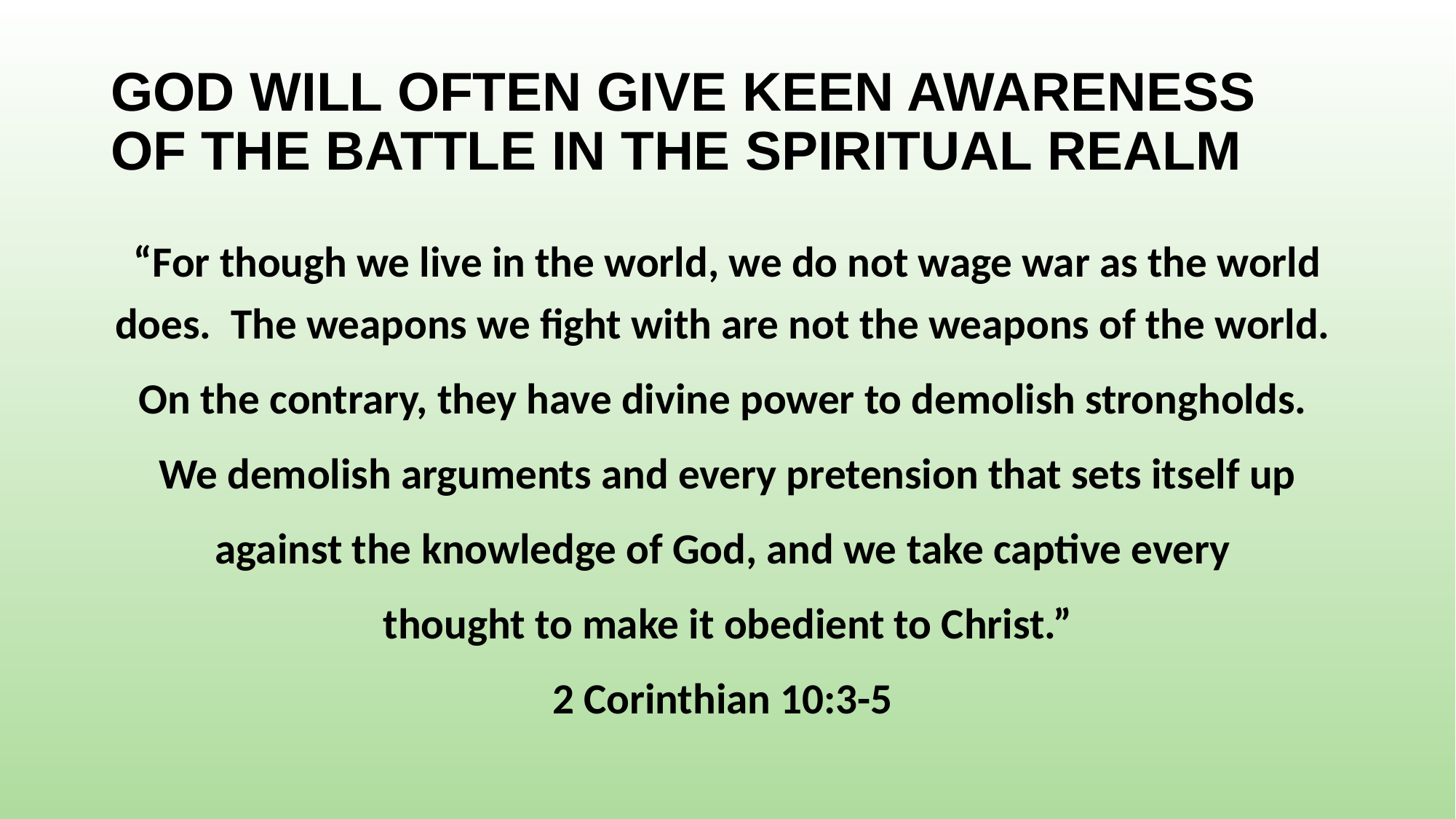

# GOD WILL OFTEN GIVE KEEN AWARENESS OF THE BATTLE IN THE SPIRITUAL REALM
“For though we live in the world, we do not wage war as the world does.  The weapons we fight with are not the weapons of the world.
On the contrary, they have divine power to demolish strongholds.
 We demolish arguments and every pretension that sets itself up
against the knowledge of God, and we take captive every
thought to make it obedient to Christ.”
2 Corinthian 10:3-5